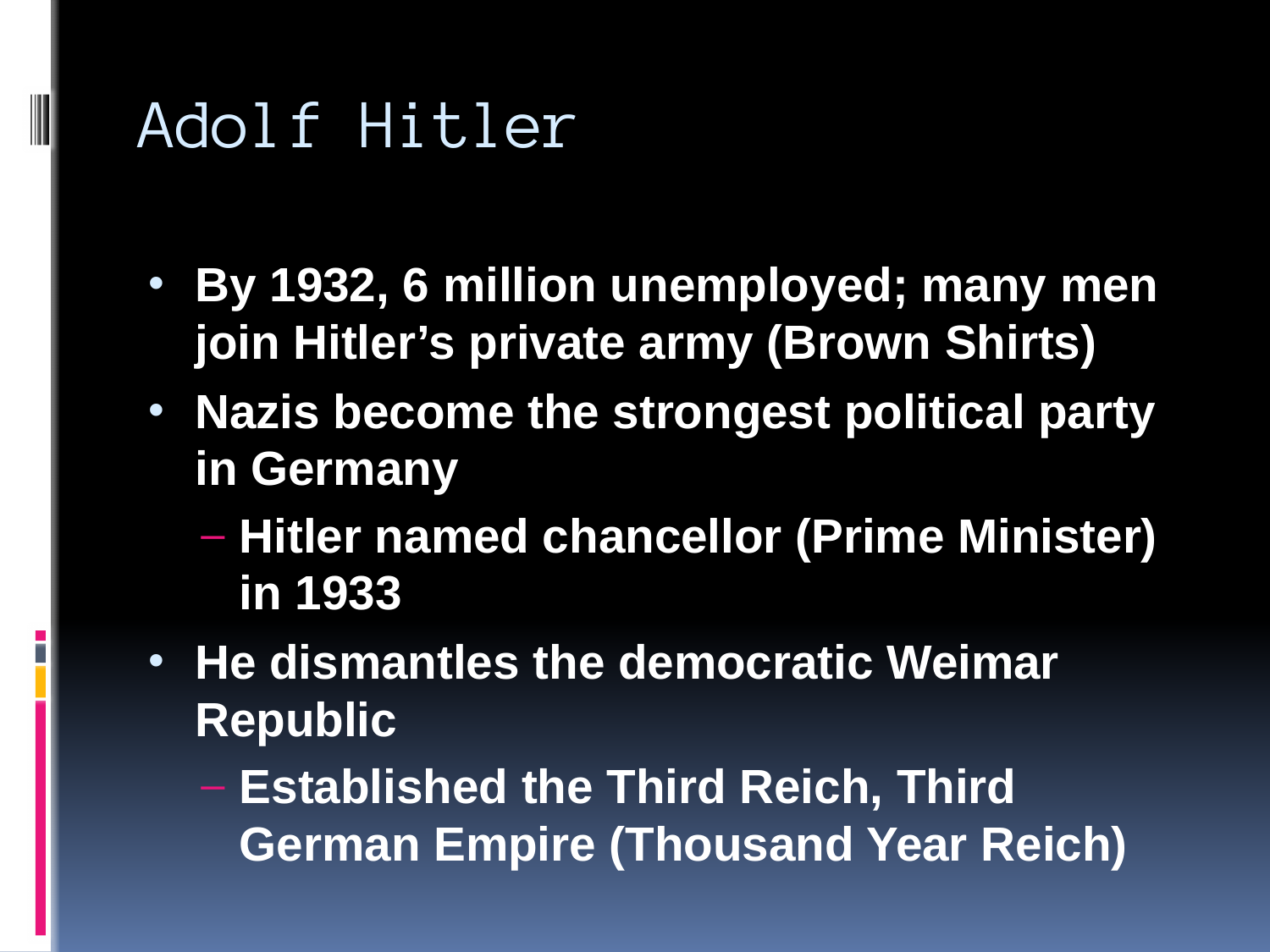

# Adolf Hitler
By 1932, 6 million unemployed; many men join Hitler’s private army (Brown Shirts)
Nazis become the strongest political party in Germany
Hitler named chancellor (Prime Minister) in 1933
He dismantles the democratic Weimar Republic
Established the Third Reich, Third German Empire (Thousand Year Reich)